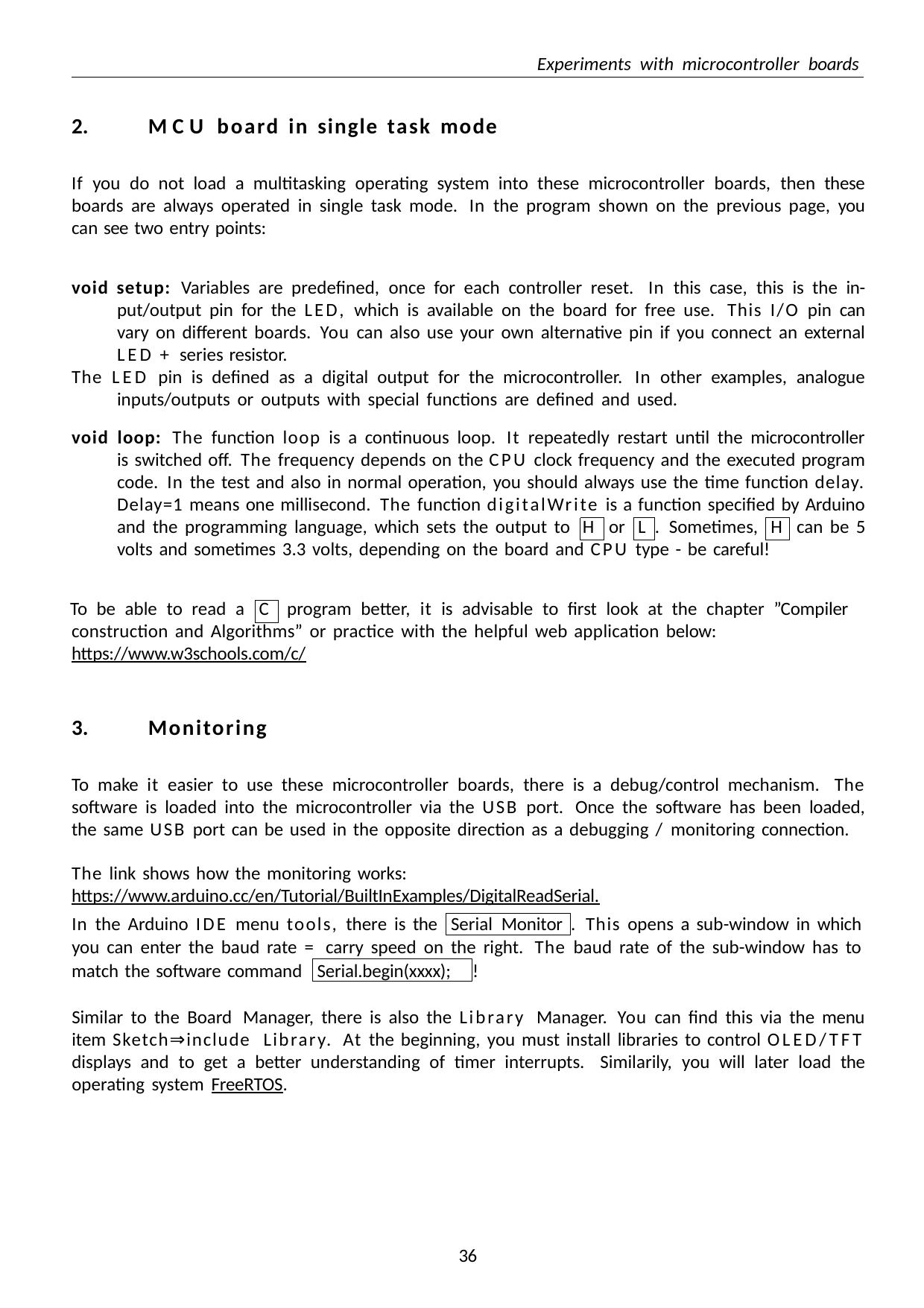

Experiments with microcontroller boards

MCU board in single task mode

If you do not load a multitasking operating system into these microcontroller boards, then these boards are always operated in single task mode. In the program shown on the previous page, you can see two entry points:

void setup: Variables are predefined, once for each controller reset.  In this case, this is the in- put/output pin for the LED, which is available on the board for free use.  This I/O pin can vary on different boards. You can also use your own alternative pin if you connect an external LED + series resistor.
The LED pin is defined as a digital output for the microcontroller. In other examples, analogue inputs/outputs or outputs with special functions are defined and used.
void loop: The function loop is a continuous loop. It repeatedly restart until the microcontroller is switched off. The frequency depends on the CPU clock frequency and the executed program code. In the test and also in normal operation, you should always use the time function delay. Delay=1 means one millisecond. The function digitalWrite is a function specified by Arduino and the programming language, which sets the output to  H  or  L . Sometimes,  H  can be 5 volts and sometimes 3.3 volts, depending on the board and CPU type - be careful!

To be able to read a  C  program better, it is advisable to first look at the chapter ”Compiler construction and Algorithms” or practice with the helpful web application below: https://www.w3schools.com/c/

Monitoring

To make it easier to use these microcontroller boards, there is a debug/control mechanism.  The software is loaded into the microcontroller via the USB port. Once the software has been loaded, the same USB port can be used in the opposite direction as a debugging / monitoring connection.
The link shows how the monitoring works: https://www.arduino.cc/en/Tutorial/BuiltInExamples/DigitalReadSerial.

In the Arduino IDE menu tools, there is the
. This opens a sub-window in which
Serial Monitor
you can enter the baud rate = carry speed on the right. The baud rate of the sub-window has to
match the software command
!
Serial.begin(xxxx);
Similar to the Board Manager, there is also the Library Manager. You can find this via the menu item Sketch⇒include Library. At the beginning, you must install libraries to control OLED/TFT displays and to get a better understanding of timer interrupts.  Similarily, you will later load the operating system FreeRTOS.
36